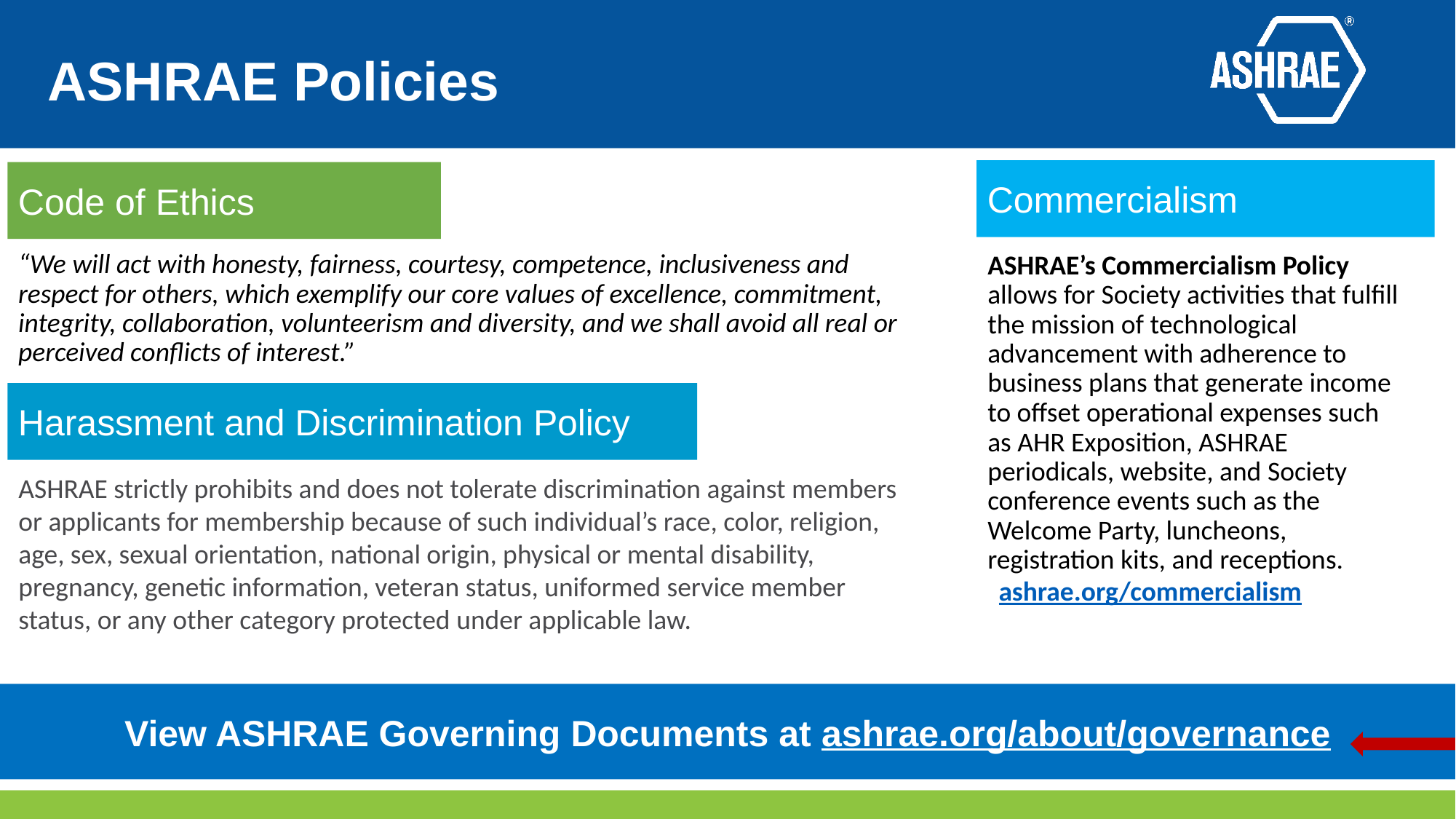

ASHRAE Policies
Commercialism
Code of Ethics
“We will act with honesty, fairness, courtesy, competence, inclusiveness and respect for others, which exemplify our core values of excellence, commitment, integrity, collaboration, volunteerism and diversity, and we shall avoid all real or perceived conflicts of interest.”

ASHRAE’s Commercialism Policy allows for Society activities that fulfill the mission of technological advancement with adherence to business plans that generate income to offset operational expenses such as AHR Exposition, ASHRAE periodicals, website, and Society conference events such as the Welcome Party, luncheons, registration kits, and receptions.
Harassment and Discrimination Policy
ASHRAE strictly prohibits and does not tolerate discrimination against members or applicants for membership because of such individual’s race, color, religion, age, sex, sexual orientation, national origin, physical or mental disability, pregnancy, genetic information, veteran status, uniformed service member status, or any other category protected under applicable law.
ashrae.org/commercialism
View ASHRAE Governing Documents at ashrae.org/about/governance